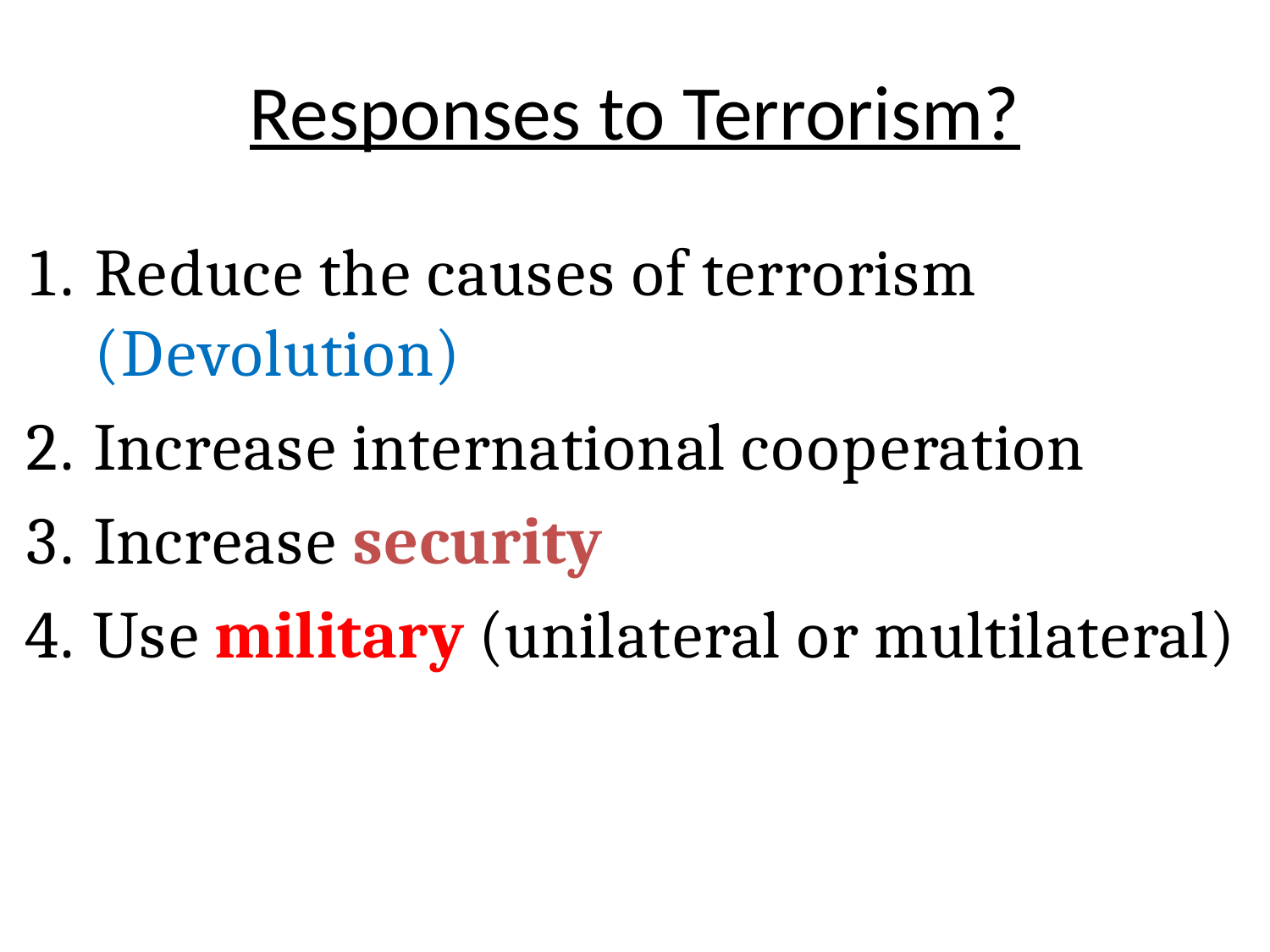

# Responses to Terrorism?
Reduce the causes of terrorism (Devolution)
Increase international cooperation
Increase security
Use military (unilateral or multilateral)